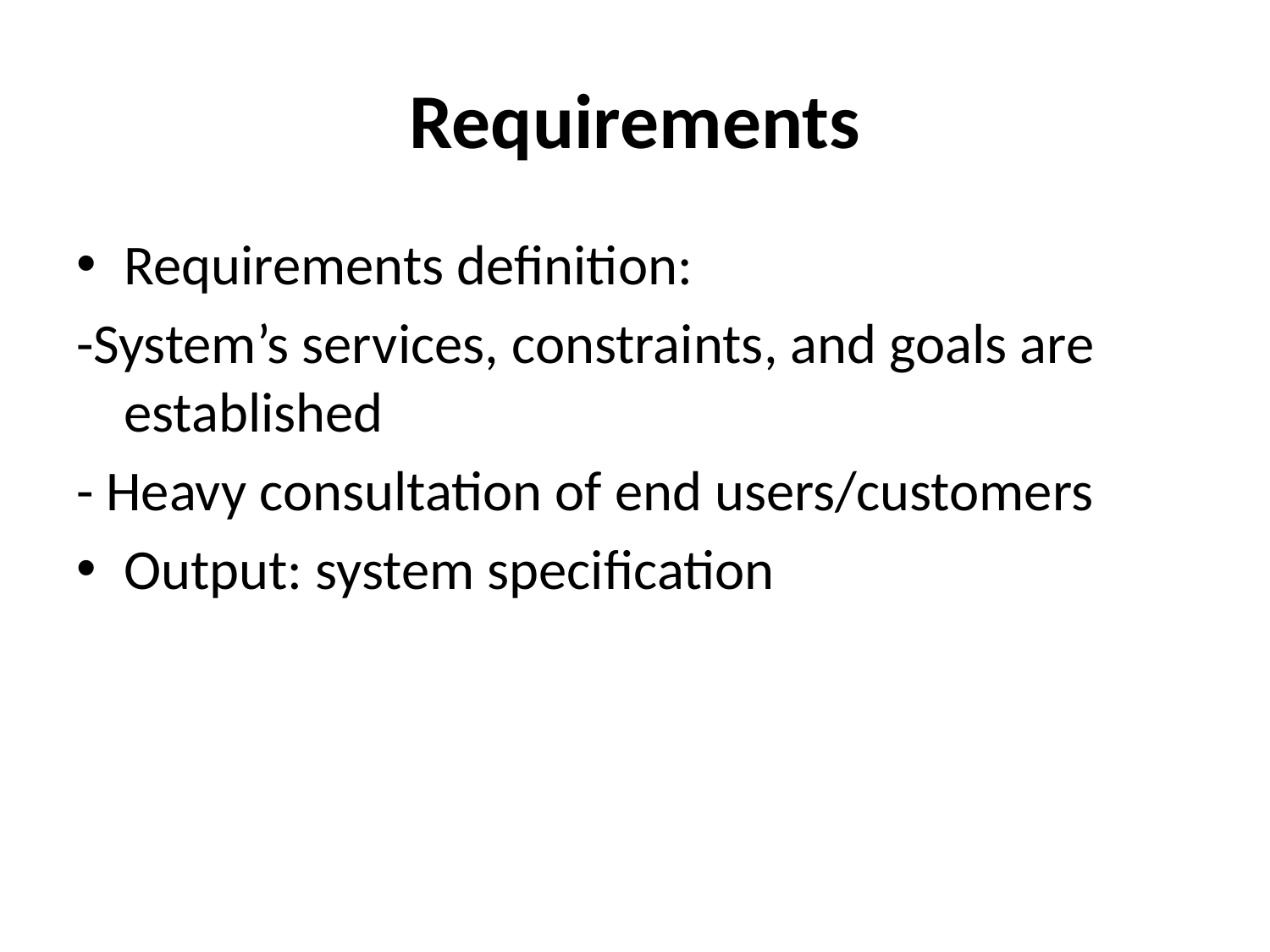

# Requirements
Requirements definition:
-System’s services, constraints, and goals are established
- Heavy consultation of end users/customers
Output: system specification